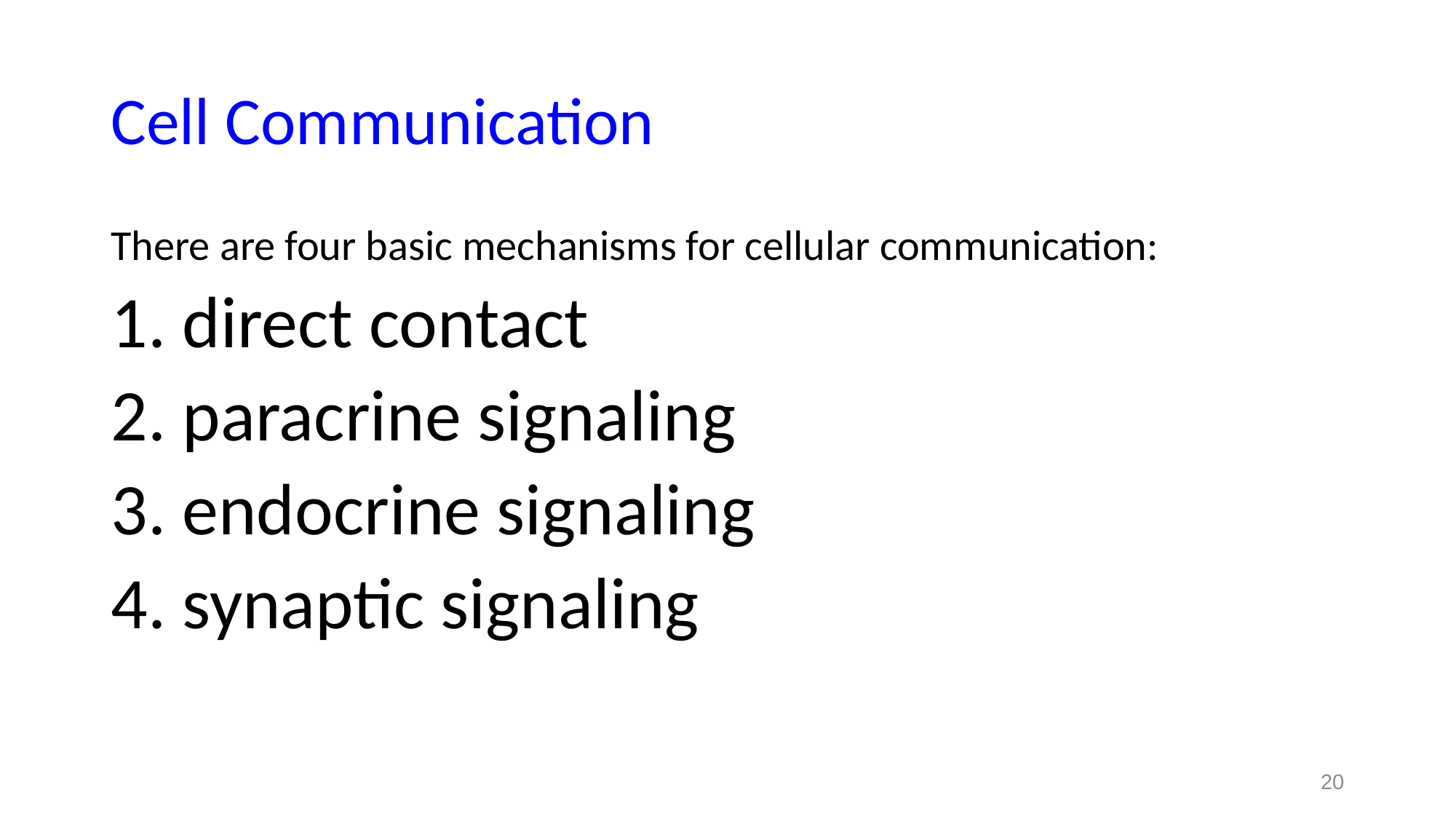

# Cell Communication
There are four basic mechanisms for cellular communication:
1. direct contact
2. paracrine signaling
3. endocrine signaling
4. synaptic signaling
20